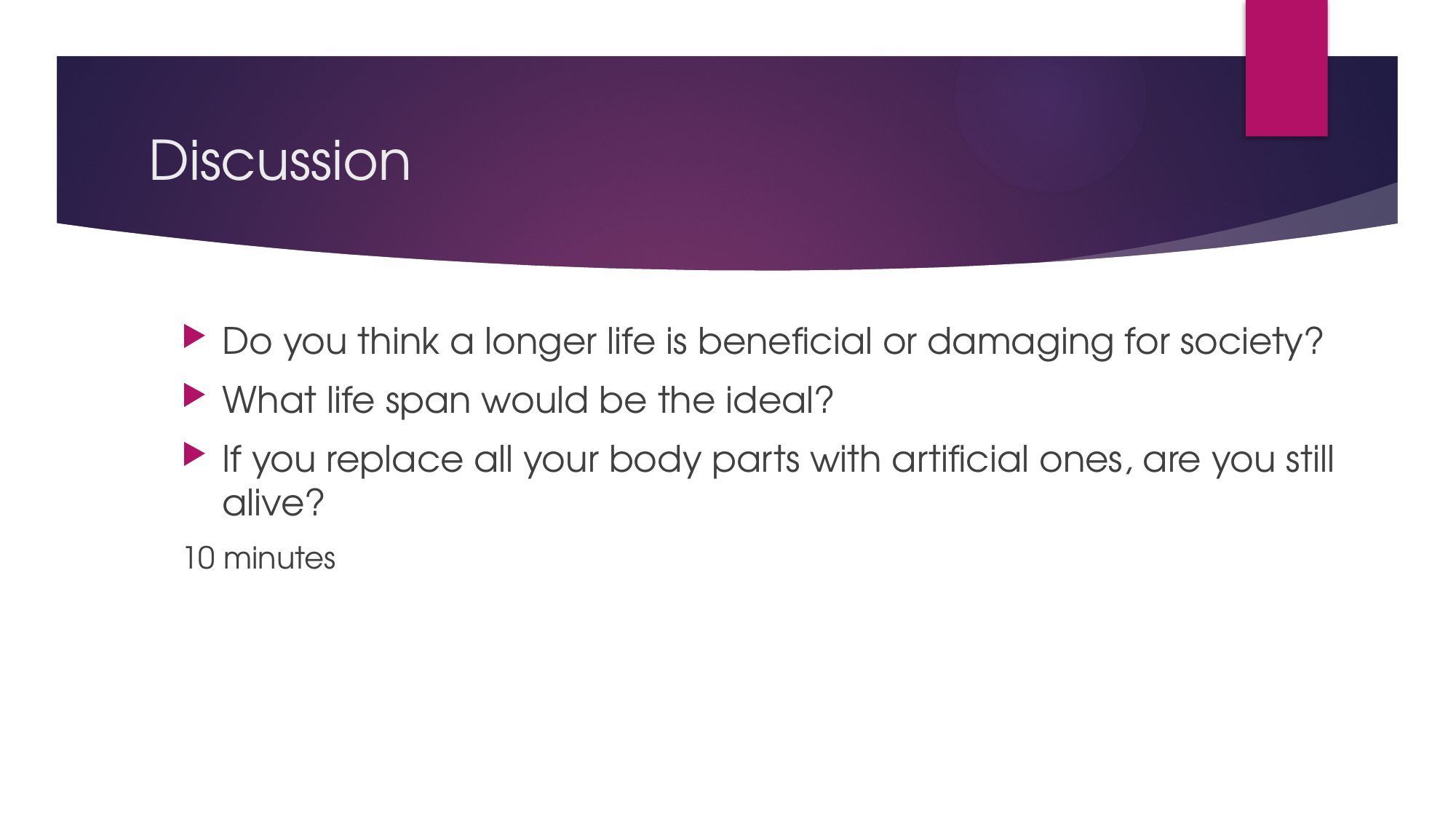

# Discussion
Do you think a longer life is beneficial or damaging for society?
What life span would be the ideal?
If you replace all your body parts with artificial ones, are you still alive?
10 minutes